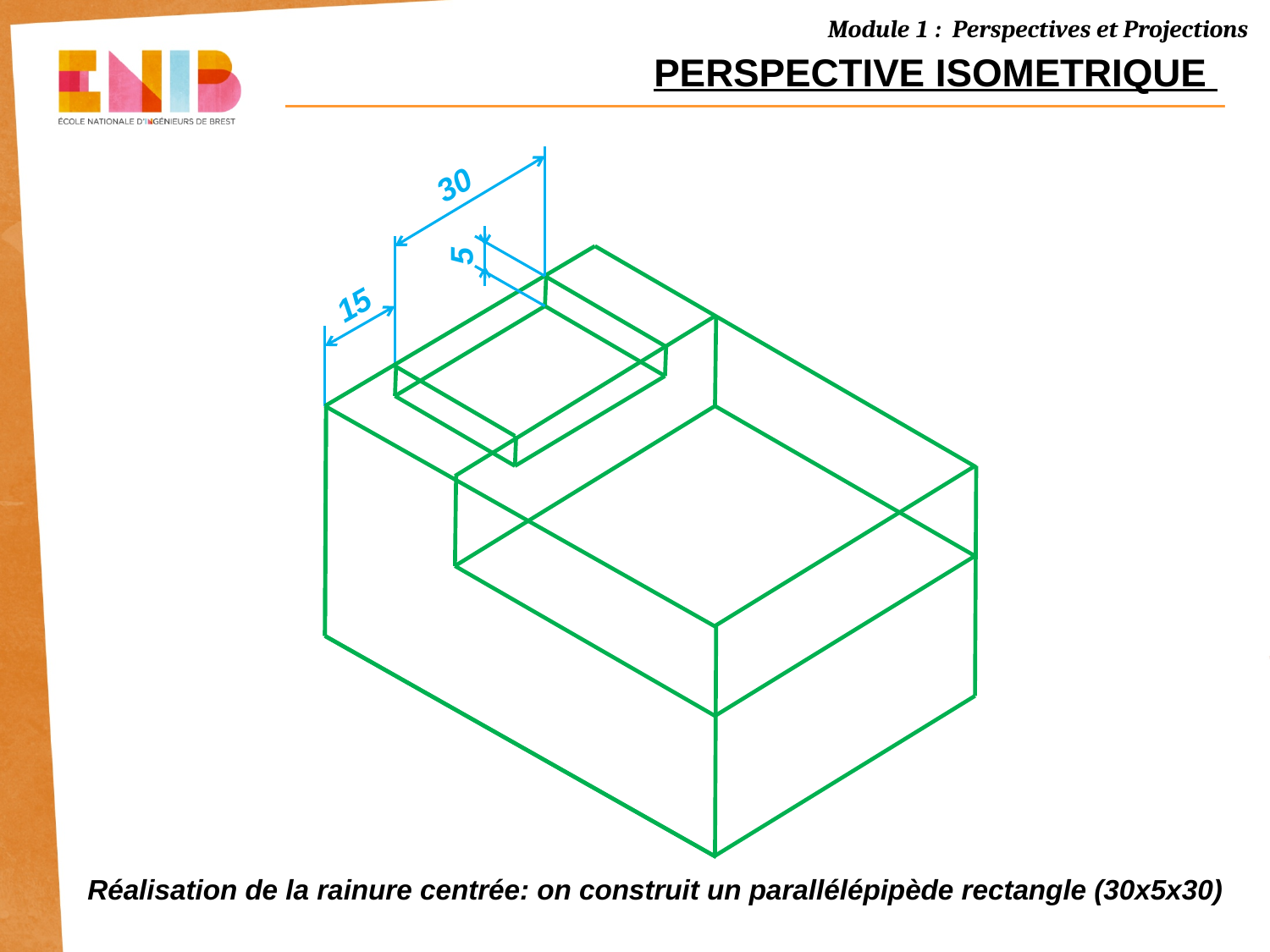

PERSPECTIVE ISOMETRIQUE

30
5
15
Réalisation de la rainure centrée: on construit un parallélépipède rectangle (30x5x30)